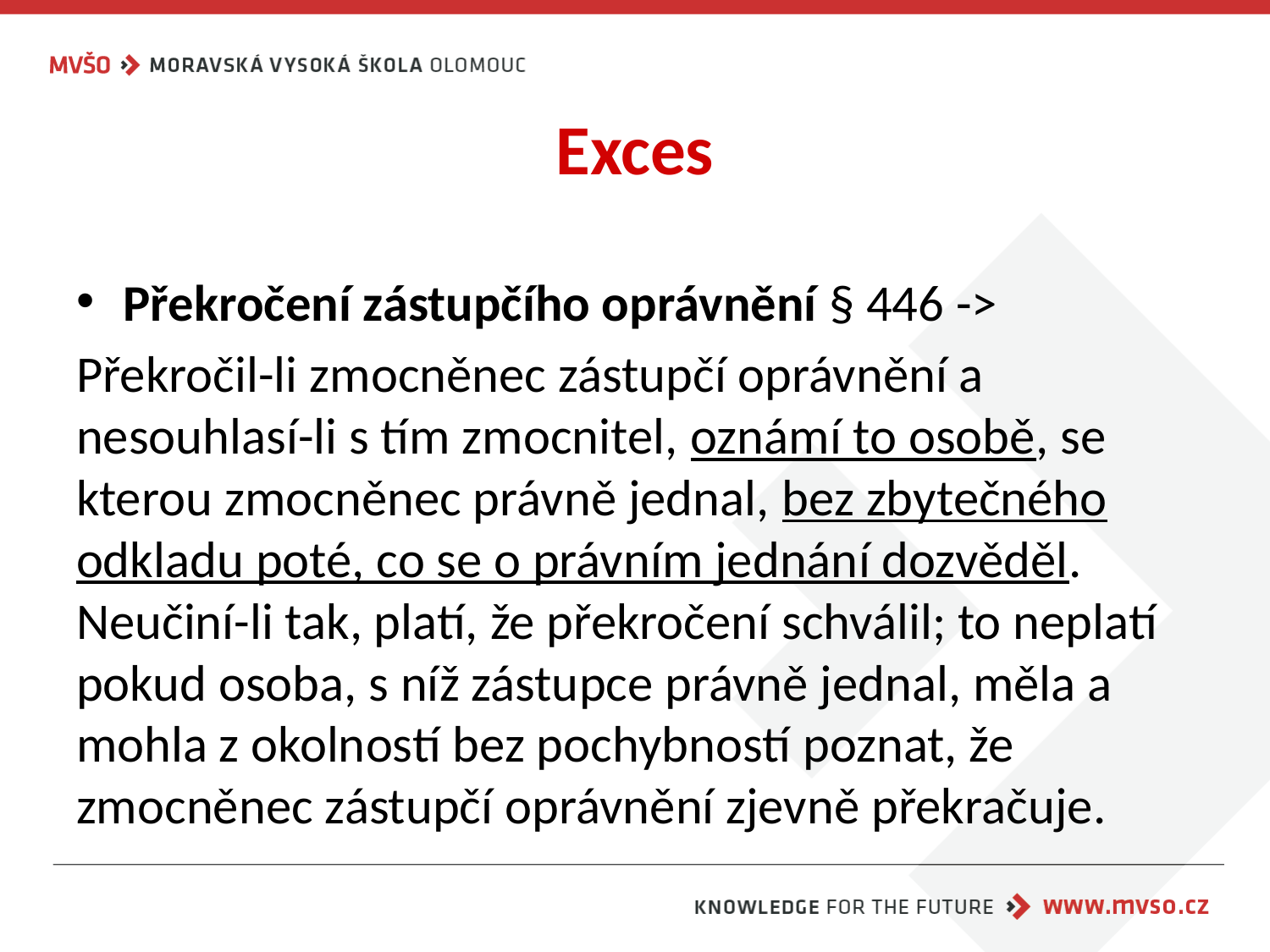

# Exces

Překročení zástupčího oprávnění § 446 ->
Překročil-li zmocněnec zástupčí oprávnění a nesouhlasí-li s tím zmocnitel, oznámí to osobě, se kterou zmocněnec právně jednal, bez zbytečného odkladu poté, co se o právním jednání dozvěděl. Neučiní-li tak, platí, že překročení schválil; to neplatí pokud osoba, s níž zástupce právně jednal, měla a mohla z okolností bez pochybností poznat, že zmocněnec zástupčí oprávnění zjevně překračuje.